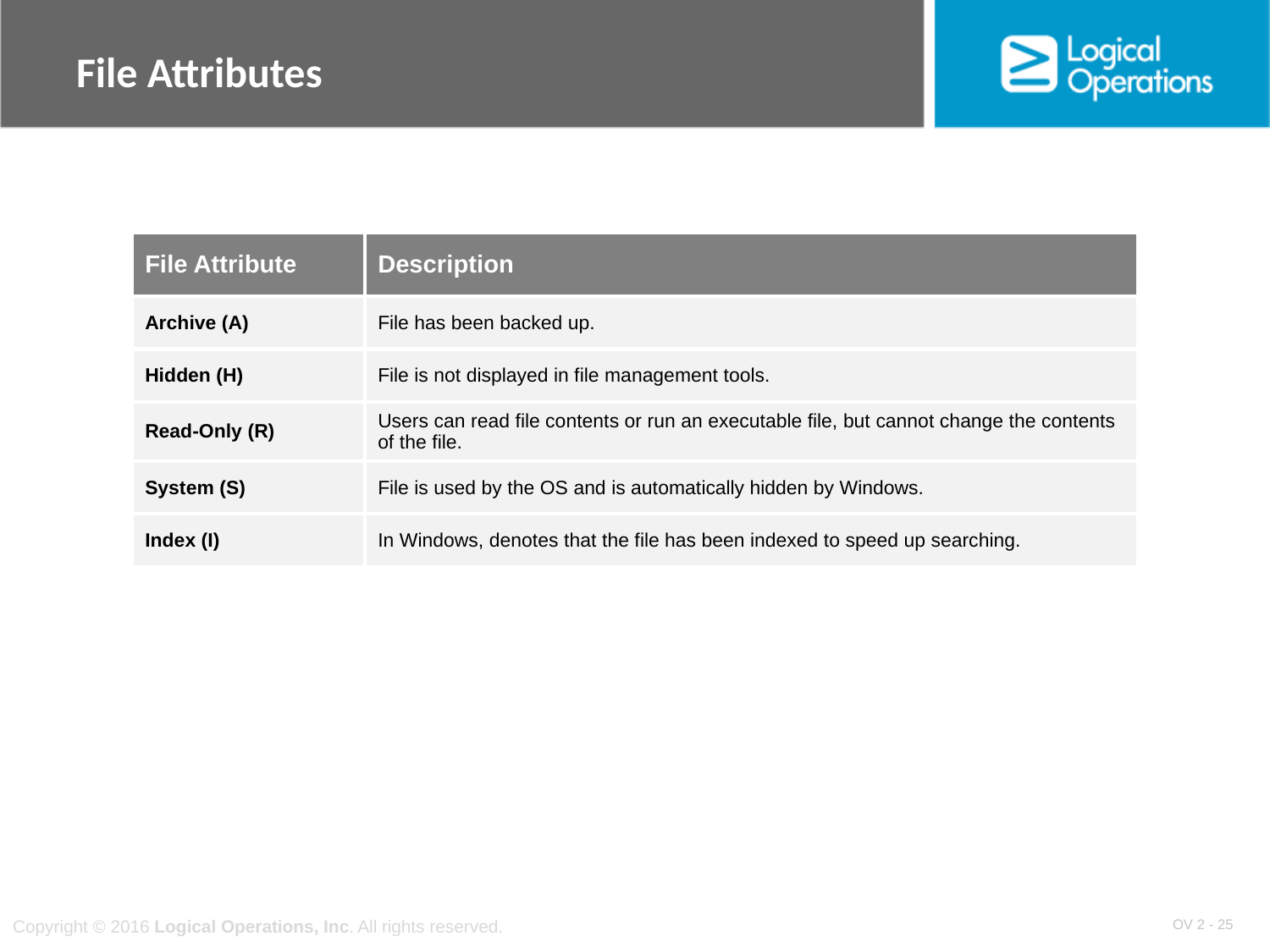

# File Attributes
| File Attribute | Description |
| --- | --- |
| Archive (A) | File has been backed up. |
| Hidden (H) | File is not displayed in file management tools. |
| Read-Only (R) | Users can read file contents or run an executable file, but cannot change the contents of the file. |
| System (S) | File is used by the OS and is automatically hidden by Windows. |
| Index (I) | In Windows, denotes that the file has been indexed to speed up searching. |